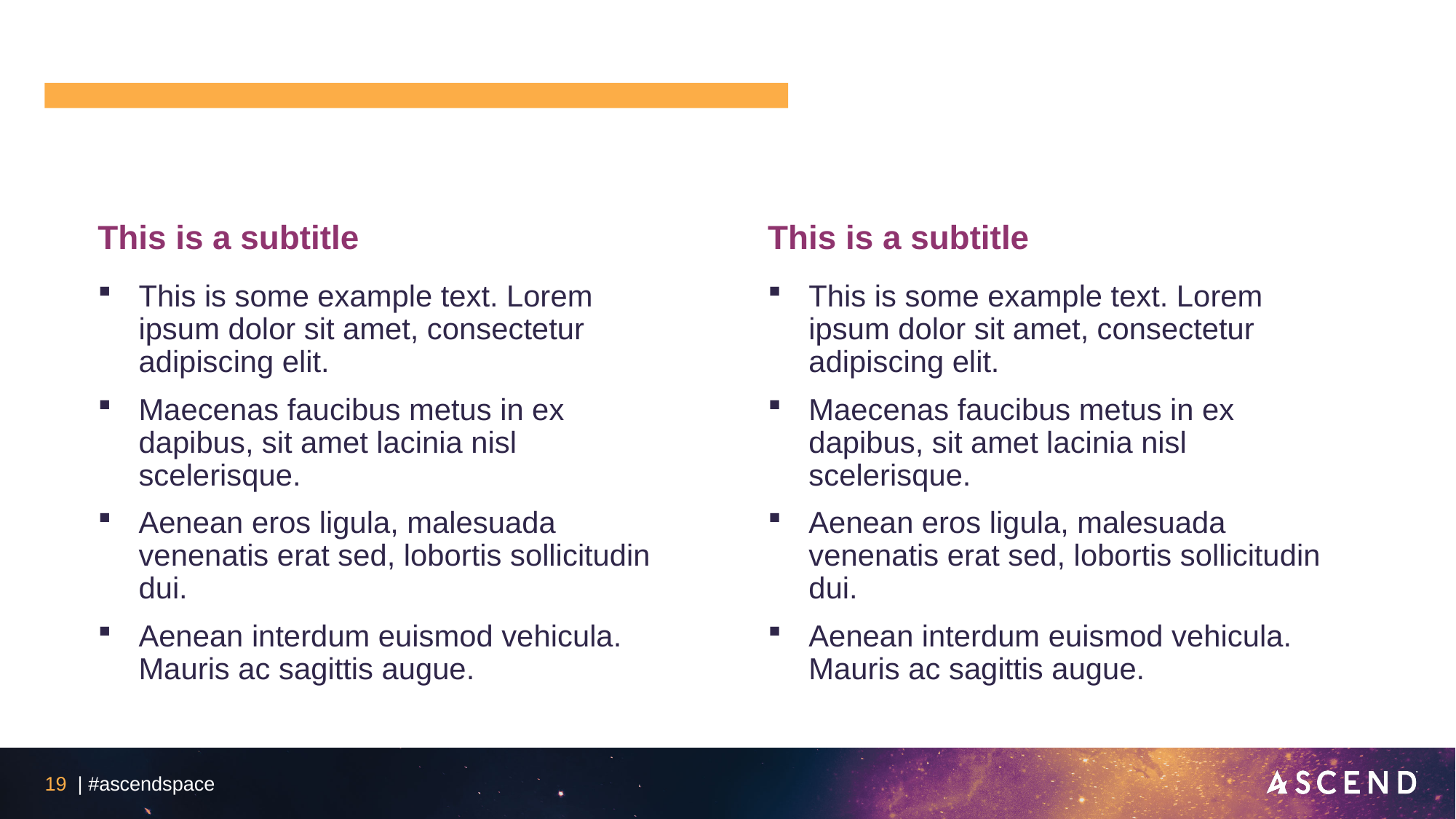

#
This is a subtitle
This is a subtitle
This is some example text. Lorem ipsum dolor sit amet, consectetur adipiscing elit.
Maecenas faucibus metus in ex dapibus, sit amet lacinia nisl scelerisque.
Aenean eros ligula, malesuada venenatis erat sed, lobortis sollicitudin dui.
Aenean interdum euismod vehicula. Mauris ac sagittis augue.
This is some example text. Lorem ipsum dolor sit amet, consectetur adipiscing elit.
Maecenas faucibus metus in ex dapibus, sit amet lacinia nisl scelerisque.
Aenean eros ligula, malesuada venenatis erat sed, lobortis sollicitudin dui.
Aenean interdum euismod vehicula. Mauris ac sagittis augue.